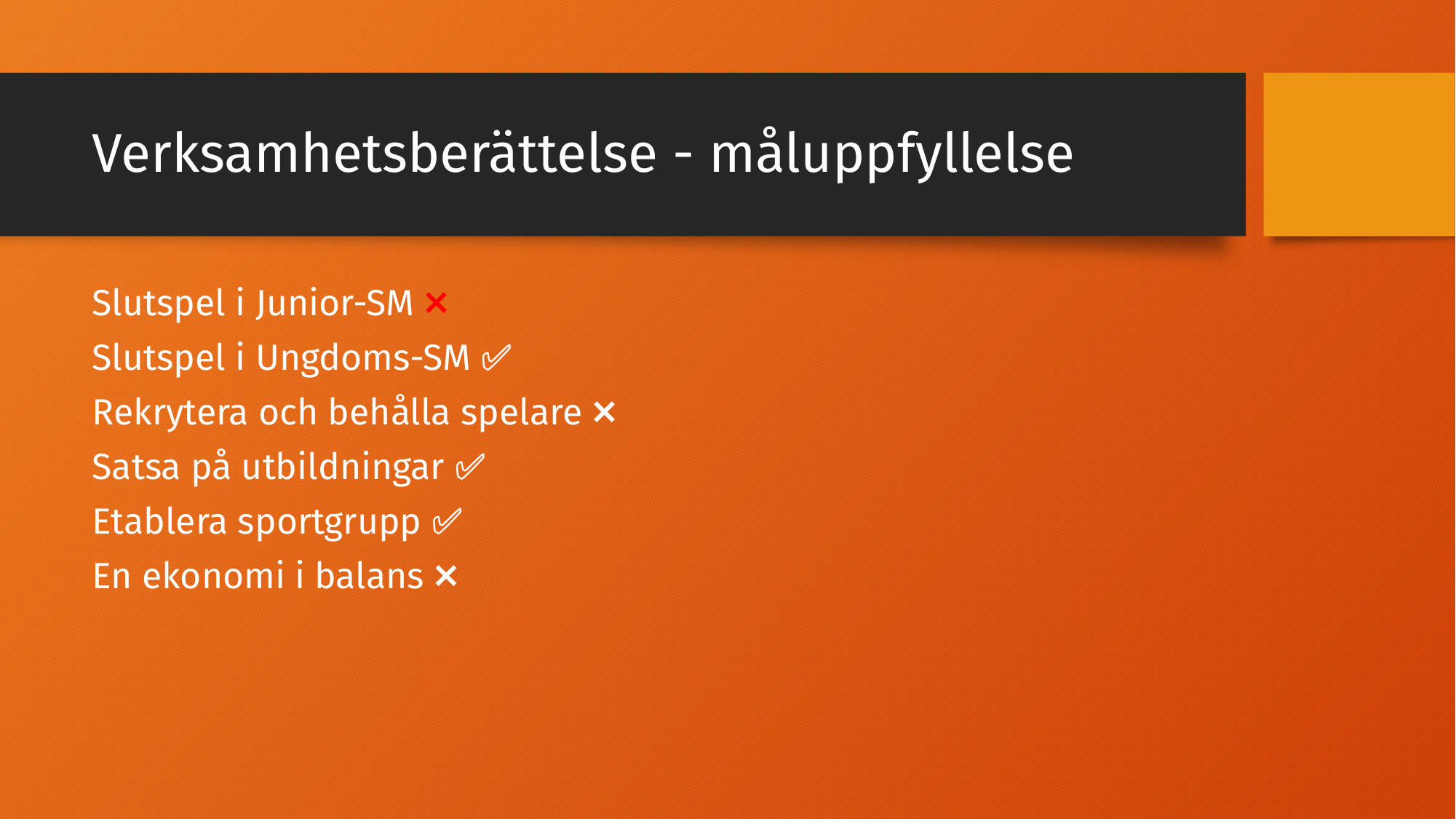

# Verksamhetsberättelse - måluppfyllelse
Slutspel i Junior-SM ❌
Slutspel i Ungdoms-SM ✅
Rekrytera och behålla spelare ❌
Satsa på utbildningar ✅
Etablera sportgrupp ✅
En ekonomi i balans ❌